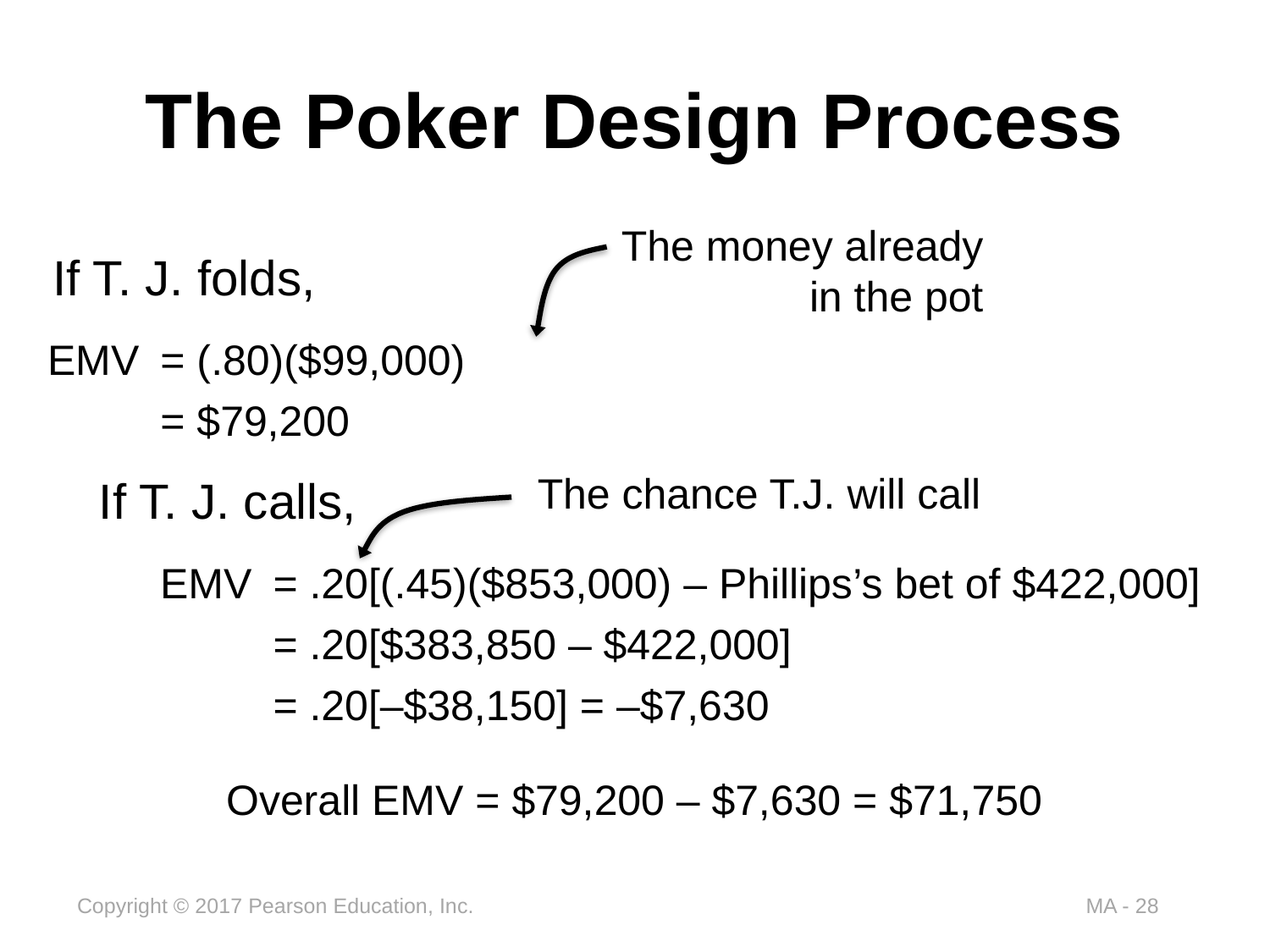

# The Poker Design Process
The money already in the pot

If T. J. folds,
EMV	= (.80)($99,000)
	= $79,200
The chance T.J. will call

If T. J. calls,
EMV	= .20[(.45)($853,000) – Phillips’s bet of $422,000]
	= .20[$383,850 – $422,000]
	= .20[–$38,150] = –$7,630
Overall EMV = $79,200 – $7,630 = $71,750